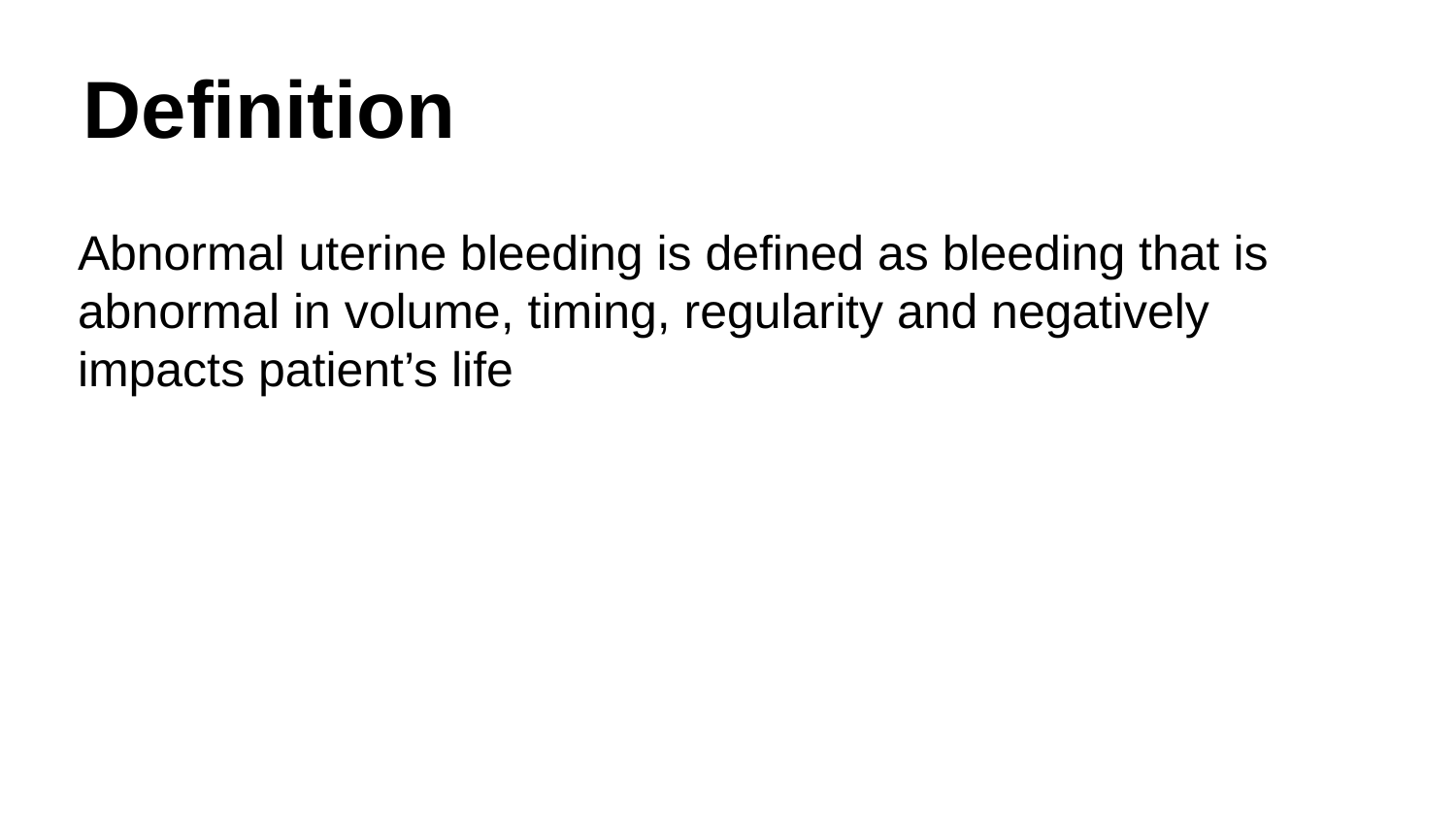

# Definition
Abnormal uterine bleeding is defined as bleeding that is abnormal in volume, timing, regularity and negatively impacts patient’s life